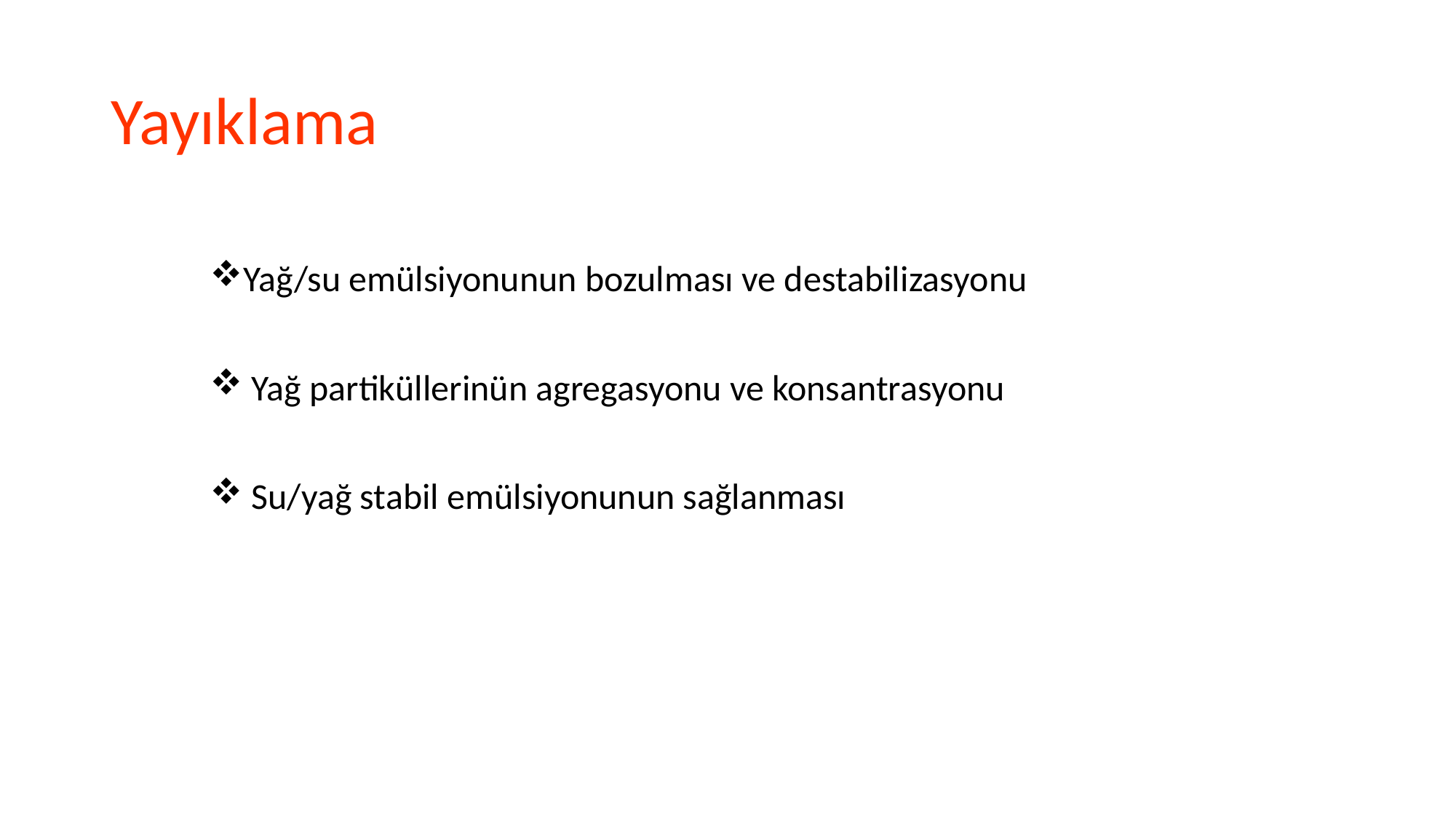

# Yayıklama
Yağ/su emülsiyonunun bozulması ve destabilizasyonu

 Yağ partiküllerinün agregasyonu ve konsantrasyonu

 Su/yağ stabil emülsiyonunun sağlanması